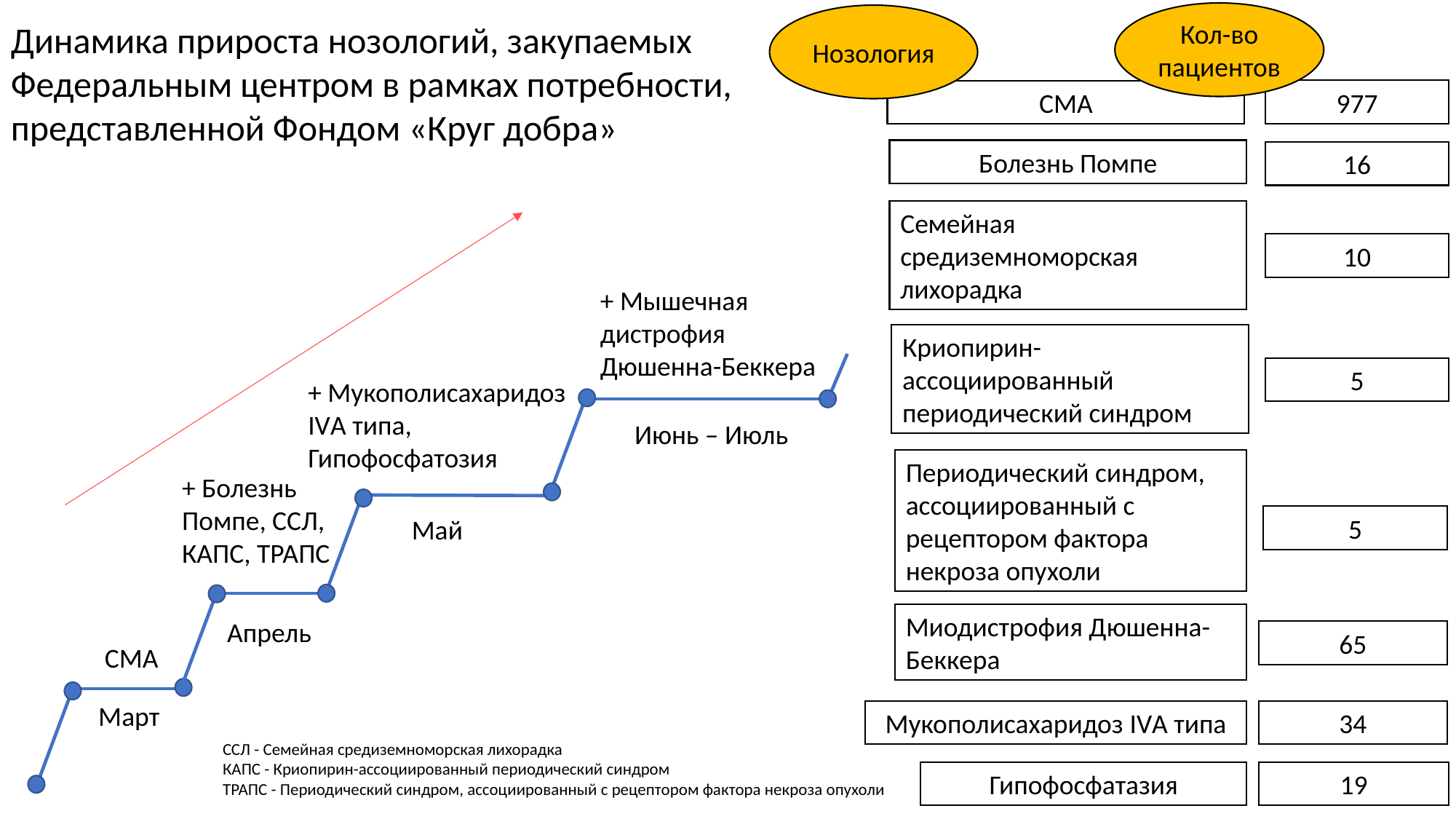

Кол-во пациентов
Нозология
Динамика прироста нозологий, закупаемых Федеральным центром в рамках потребности, представленной Фондом «Круг добра»
977
СМА
Болезнь Помпе
16
Семейная средиземноморская лихорадка
10
+ Мышечная дистрофия Дюшенна-Беккера
Криопирин-ассоциированный периодический синдром
5
+ Мукополисахаридоз IVА типа,
Гипофосфатозия

Июнь – Июль

Периодический синдром, ассоциированный с рецептором фактора некроза опухоли
+ Болезнь Помпе, ССЛ, КАПС, ТРАПС

5
Май

Миодистрофия Дюшенна-Беккера
Апрель
65
СМА

Март
Мукополисахаридоз IVА типа
34
ССЛ - Семейная средиземноморская лихорадка
КАПС - Криопирин-ассоциированный периодический синдром
ТРАПС - Периодический синдром, ассоциированный с рецептором фактора некроза опухоли

Гипофосфатазия
19